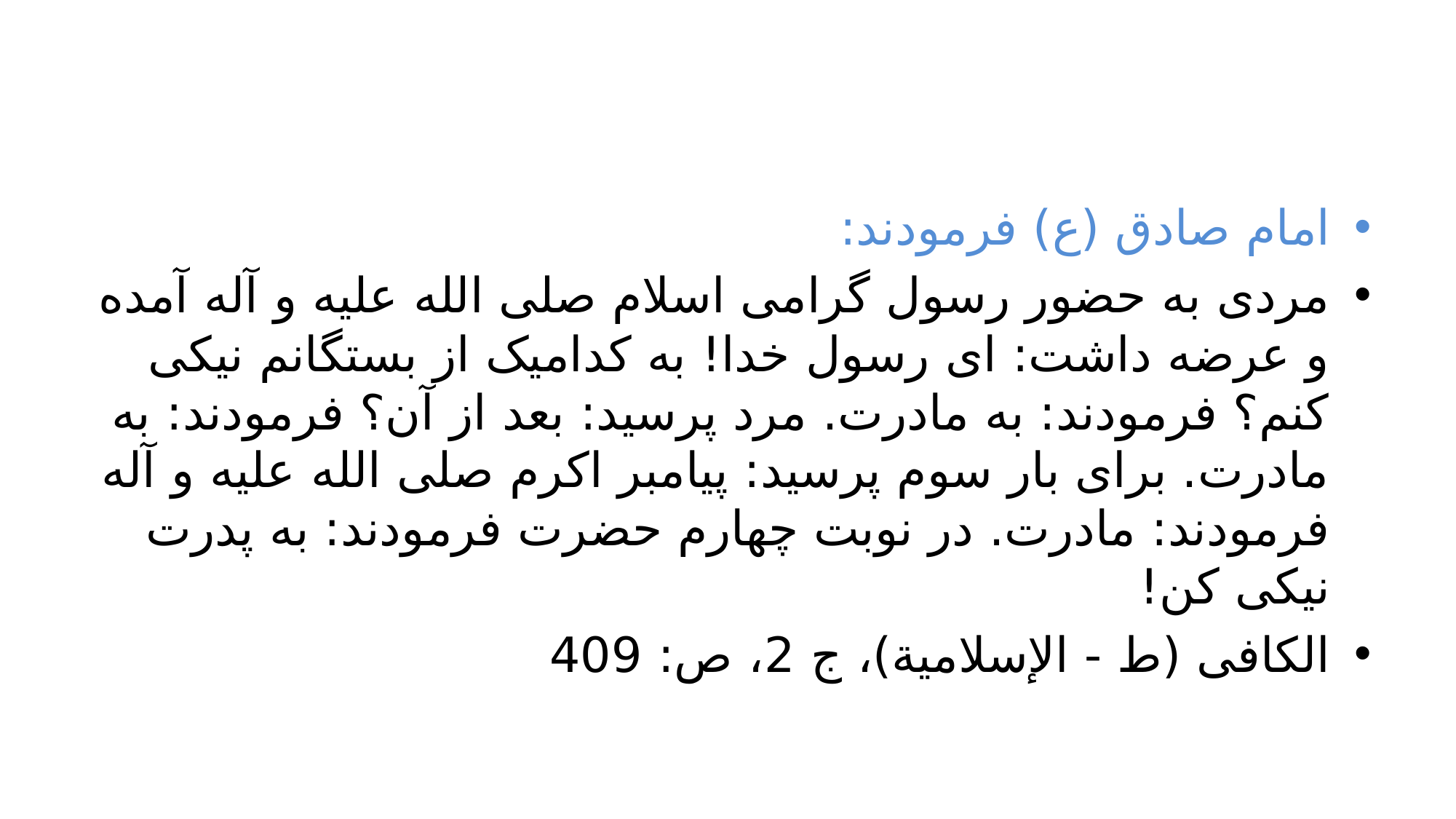

#
امام صادق (ع) فرمودند:
مردی به حضور رسول گرامی اسلام صلی الله علیه و آله آمده و عرضه داشت: ای رسول خدا! به کدامیک از بستگانم نیکی کنم؟ فرمودند: به مادرت. مرد پرسید: بعد از آن؟ فرمودند: به مادرت. برای بار سوم پرسید: پیامبر اکرم صلی الله علیه و آله فرمودند: مادرت. در نوبت چهارم حضرت فرمودند: به پدرت نیکی کن!
الکافی (ط - الإسلامیة)، ج 2، ص: 409